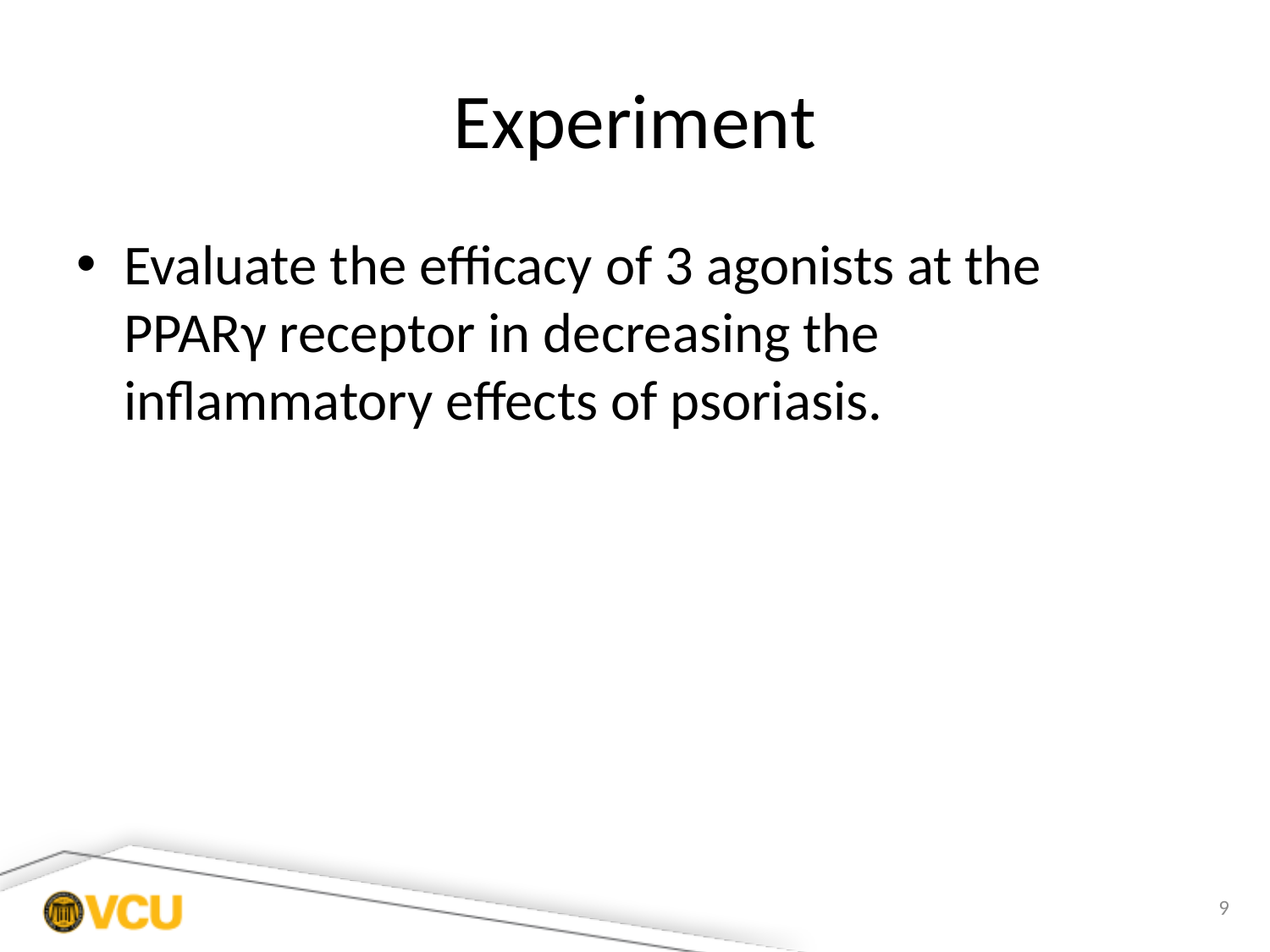

# Experiment
Evaluate the efficacy of 3 agonists at the PPARγ receptor in decreasing the inflammatory effects of psoriasis.